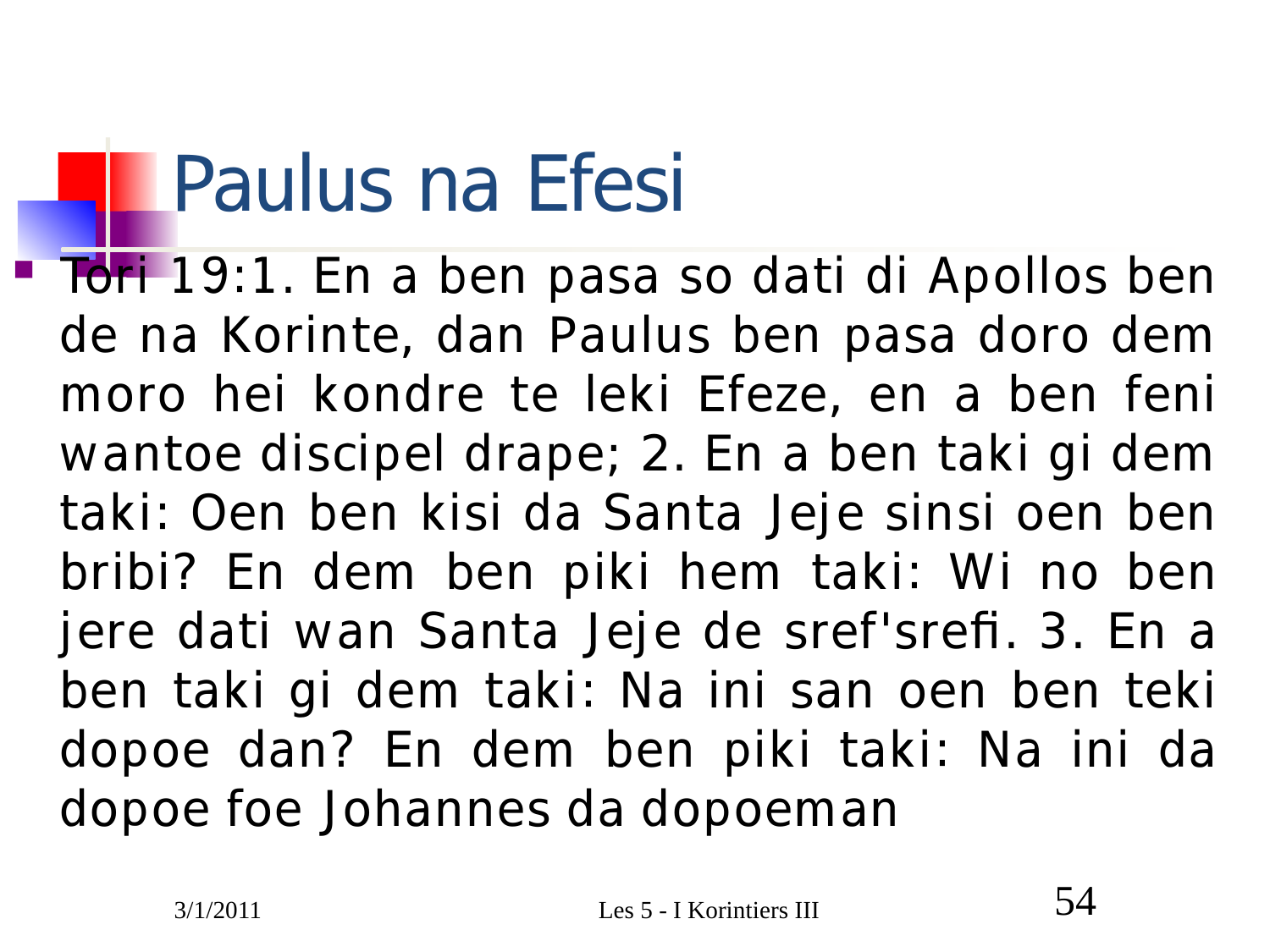

# Paulus na Efesi
Tori 19:1. En a ben pasa so dati di Apollos ben de na Korinte, dan Paulus ben pasa doro dem moro hei kondre te leki Efeze, en a ben feni wantoe discipel drape; 2. En a ben taki gi dem taki: Oen ben kisi da Santa Jeje sinsi oen ben bribi? En dem ben piki hem taki: Wi no ben jere dati wan Santa Jeje de sref'srefi. 3. En a ben taki gi dem taki: Na ini san oen ben teki dopoe dan? En dem ben piki taki: Na ini da dopoe foe Johannes da dopoeman
3/1/2011
Les 5 - I Korintiers III
54